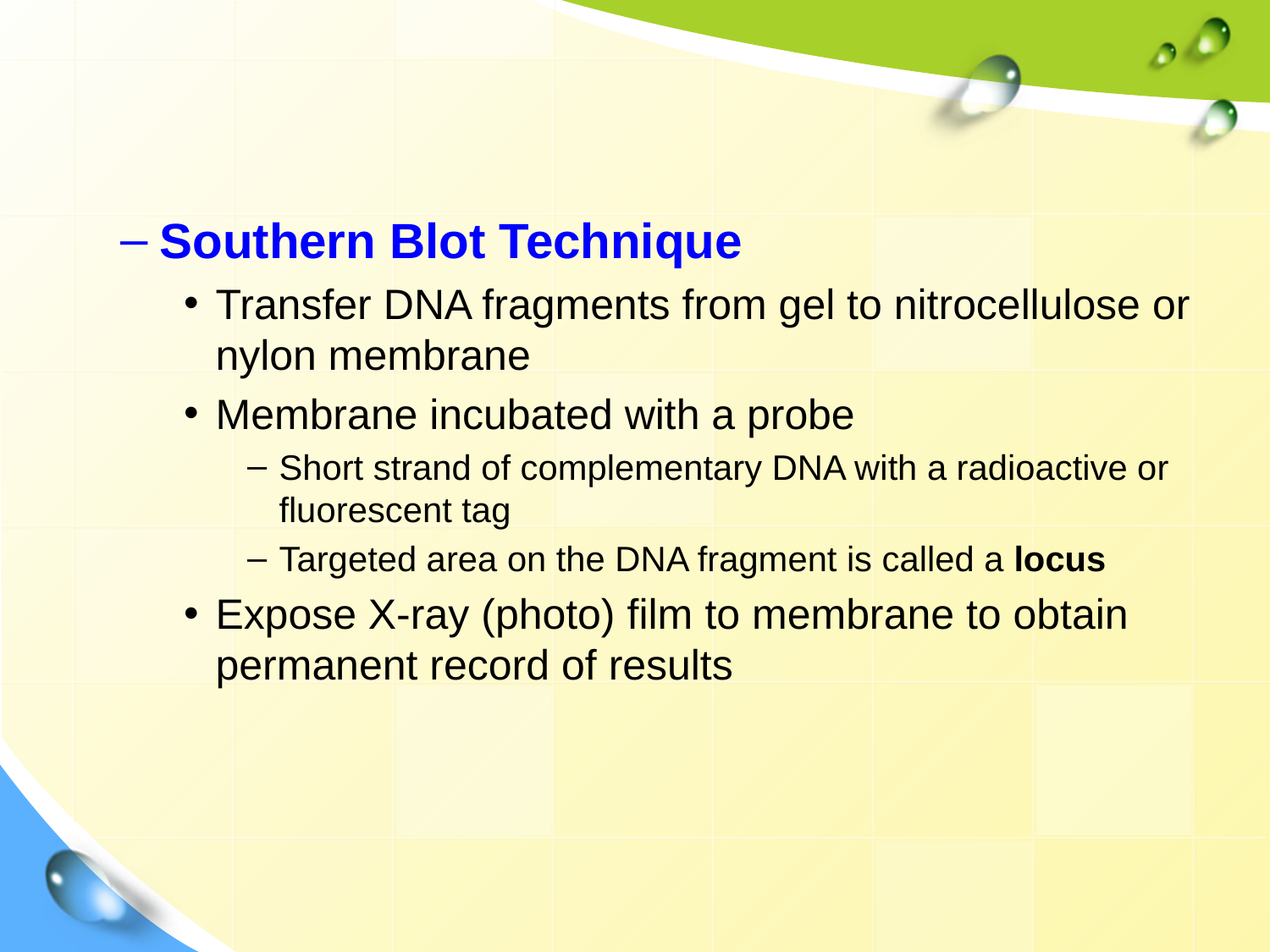

Southern Blot Technique
Transfer DNA fragments from gel to nitrocellulose or nylon membrane
Membrane incubated with a probe
Short strand of complementary DNA with a radioactive or fluorescent tag
Targeted area on the DNA fragment is called a locus
Expose X-ray (photo) film to membrane to obtain permanent record of results